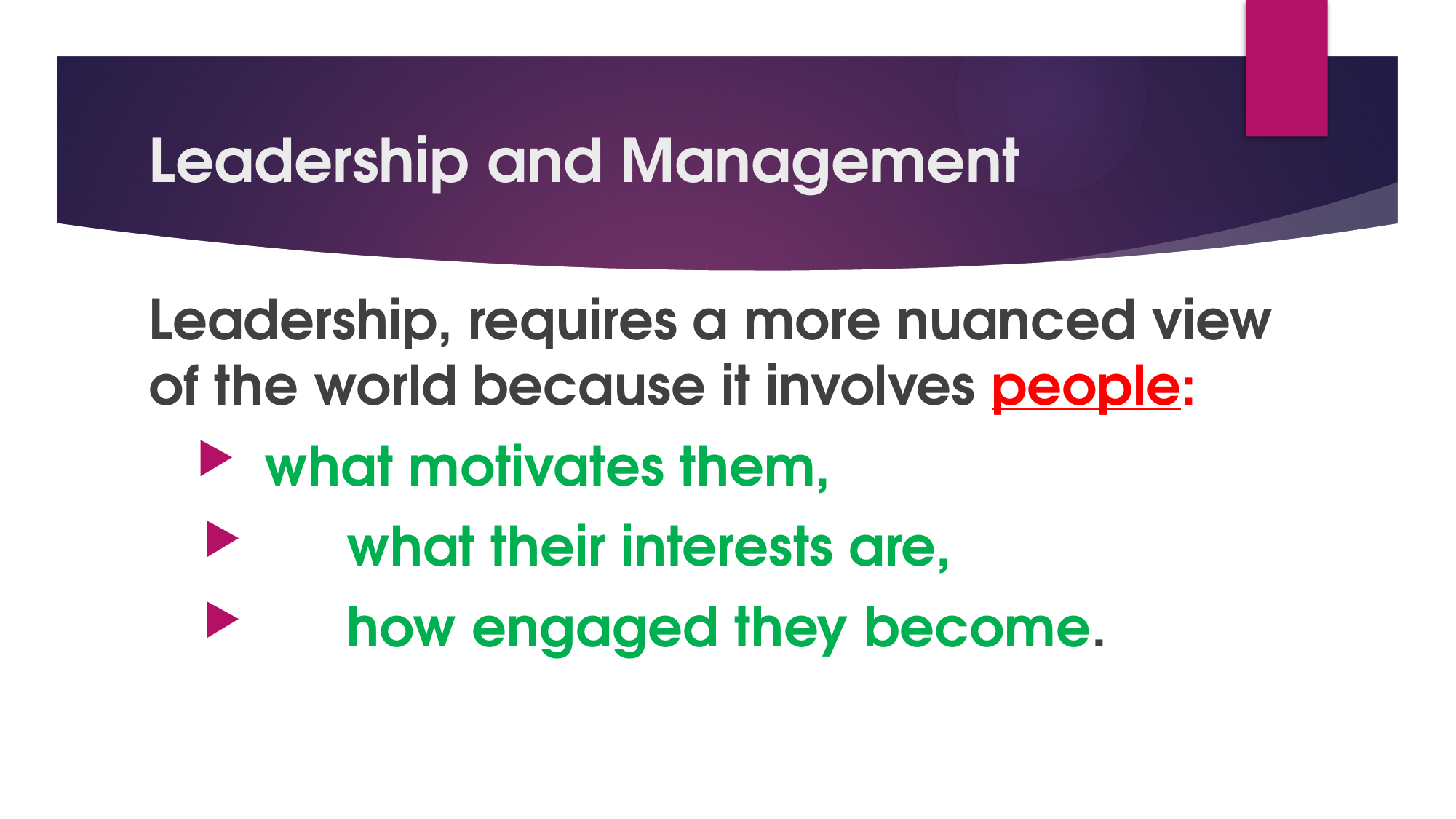

# Leadership and Management
Leadership, requires a more nuanced view of the world because it involves people:
what motivates them,
	what their interests are,
	how engaged they become.